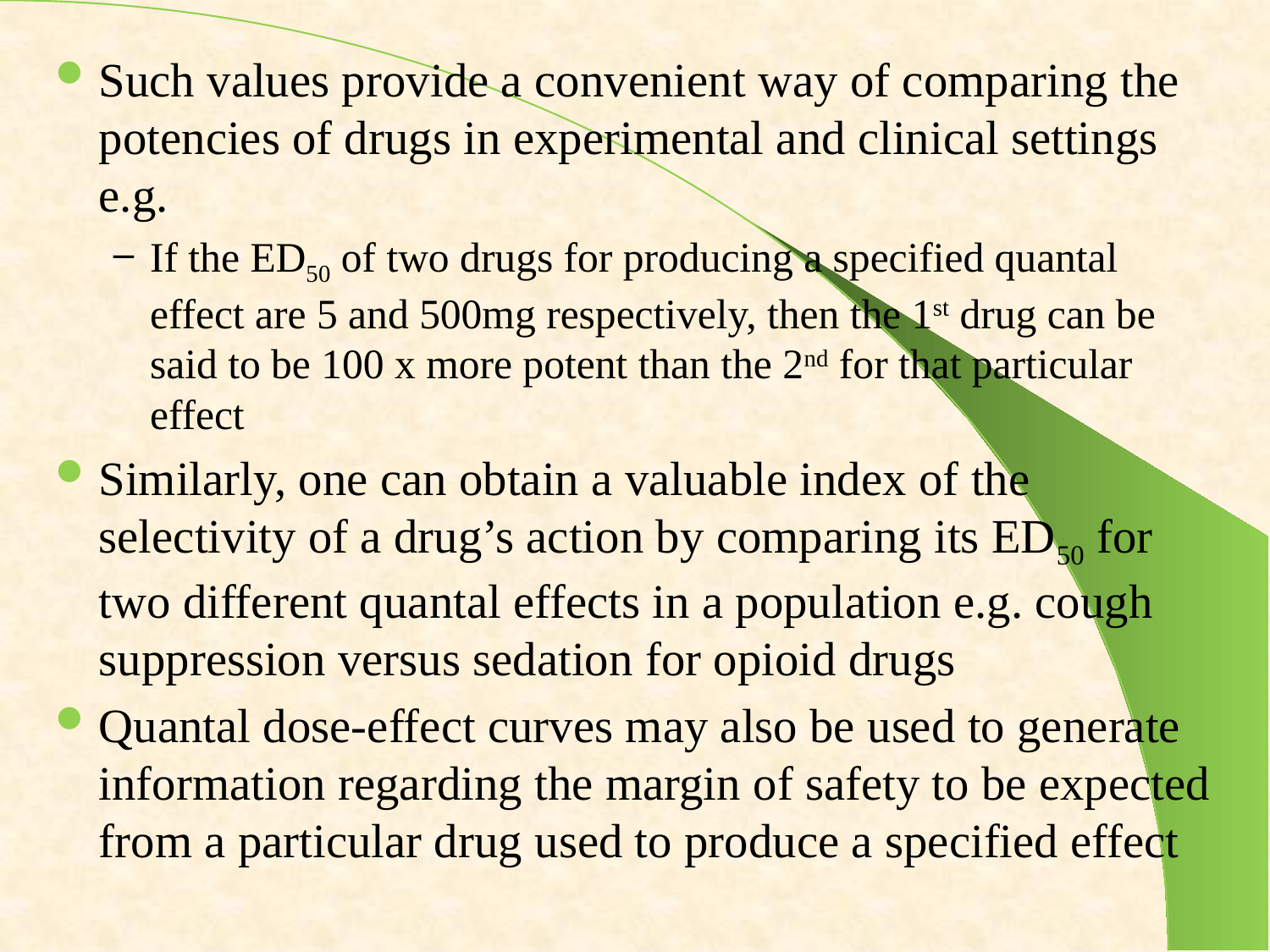

Such values provide a convenient way of comparing the potencies of drugs in experimental and clinical settings e.g.
If the ED50 of two drugs for producing a specified quantal effect are 5 and 500mg respectively, then the 1st drug can be said to be 100 x more potent than the 2nd for that particular effect
Similarly, one can obtain a valuable index of the selectivity of a drug’s action by comparing its ED50 for two different quantal effects in a population e.g. cough suppression versus sedation for opioid drugs
Quantal dose-effect curves may also be used to generate information regarding the margin of safety to be expected from a particular drug used to produce a specified effect